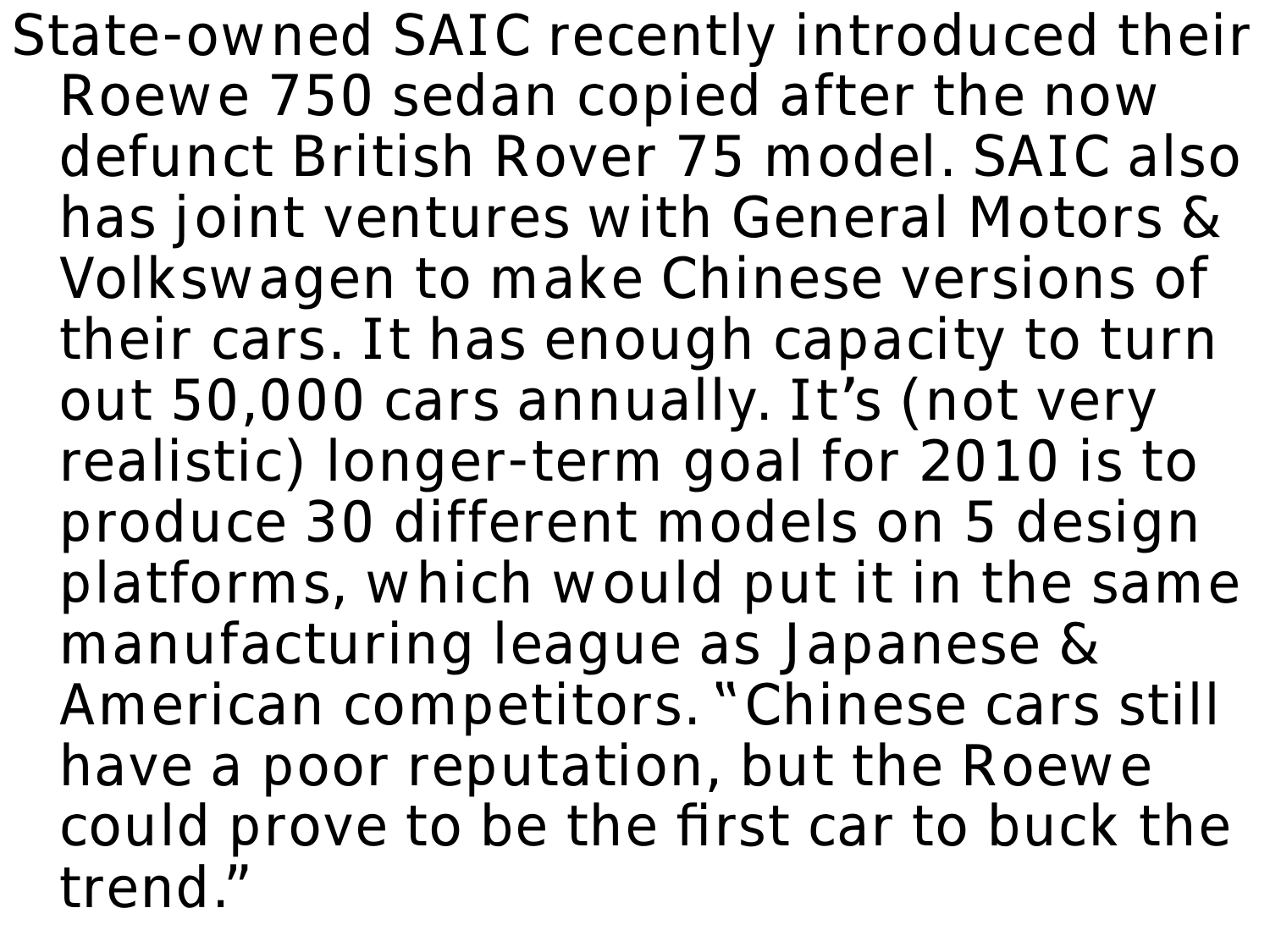

State-owned SAIC recently introduced their Roewe 750 sedan copied after the now defunct British Rover 75 model. SAIC also has joint ventures with General Motors & Volkswagen to make Chinese versions of their cars. It has enough capacity to turn out 50,000 cars annually. It’s (not very realistic) longer-term goal for 2010 is to produce 30 different models on 5 design platforms, which would put it in the same manufacturing league as Japanese & American competitors. “Chinese cars still have a poor reputation, but the Roewe  could prove to be the first car to buck the trend.”